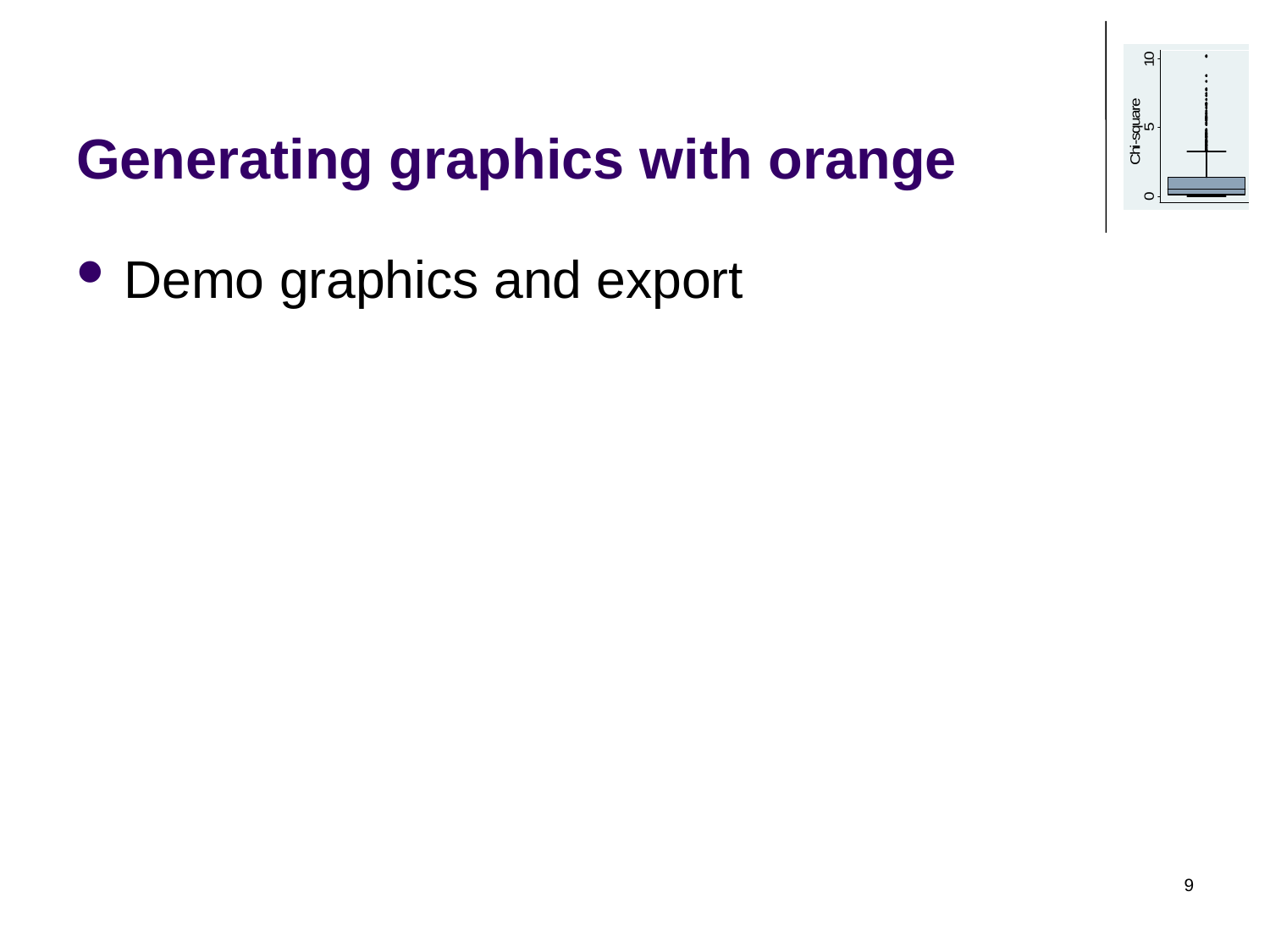

# Generating graphics with orange
Demo graphics and export
9